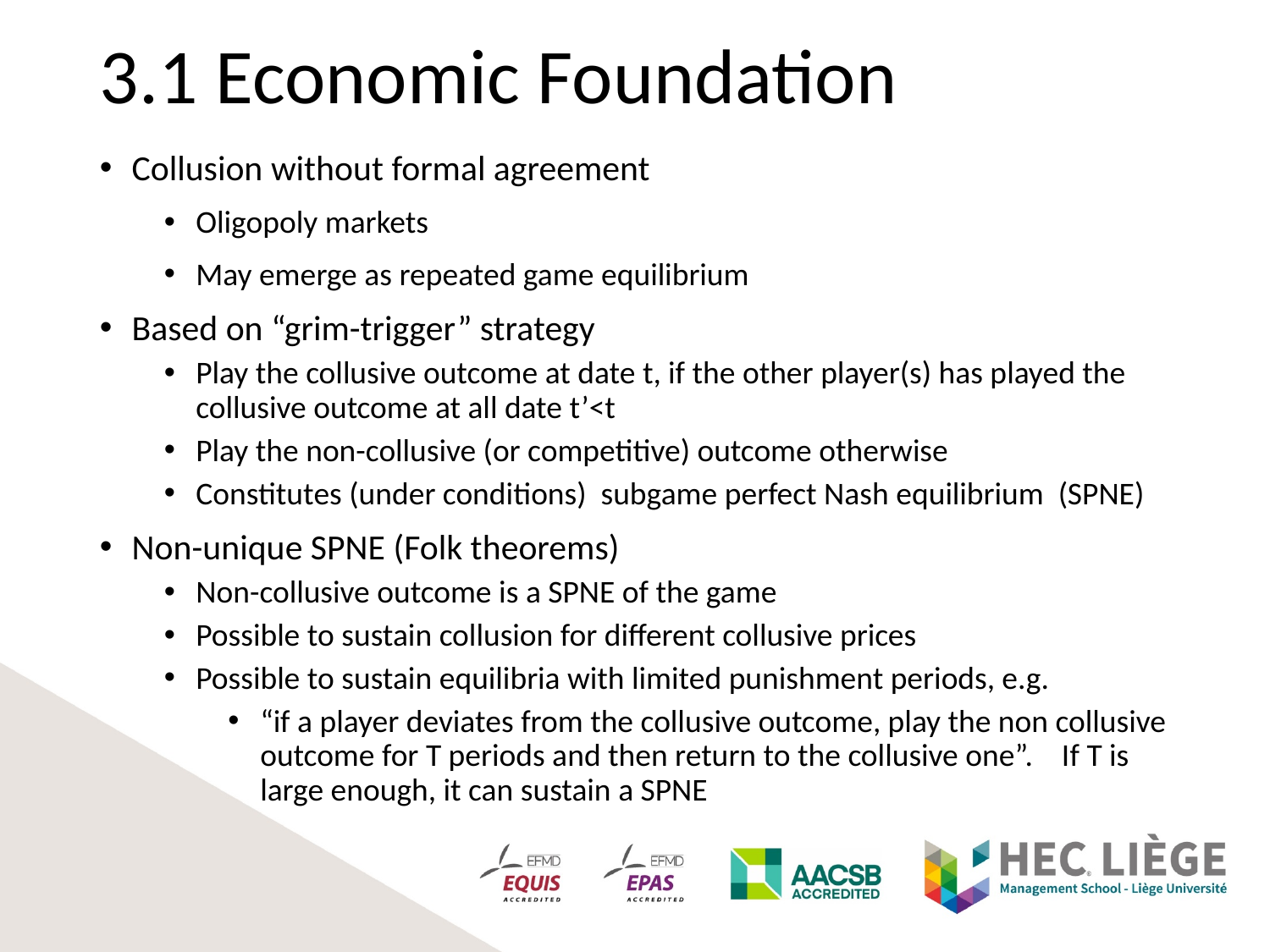

3.1 Economic Foundation
Collusion without formal agreement
Oligopoly markets
May emerge as repeated game equilibrium
Based on “grim-trigger” strategy
Play the collusive outcome at date t, if the other player(s) has played the collusive outcome at all date t’<t
Play the non-collusive (or competitive) outcome otherwise
Constitutes (under conditions)  subgame perfect Nash equilibrium  (SPNE)
Non-unique SPNE (Folk theorems)
Non-collusive outcome is a SPNE of the game
Possible to sustain collusion for different collusive prices
Possible to sustain equilibria with limited punishment periods, e.g.
“if a player deviates from the collusive outcome, play the non collusive outcome for T periods and then return to the collusive one”.    If T is large enough, it can sustain a SPNE